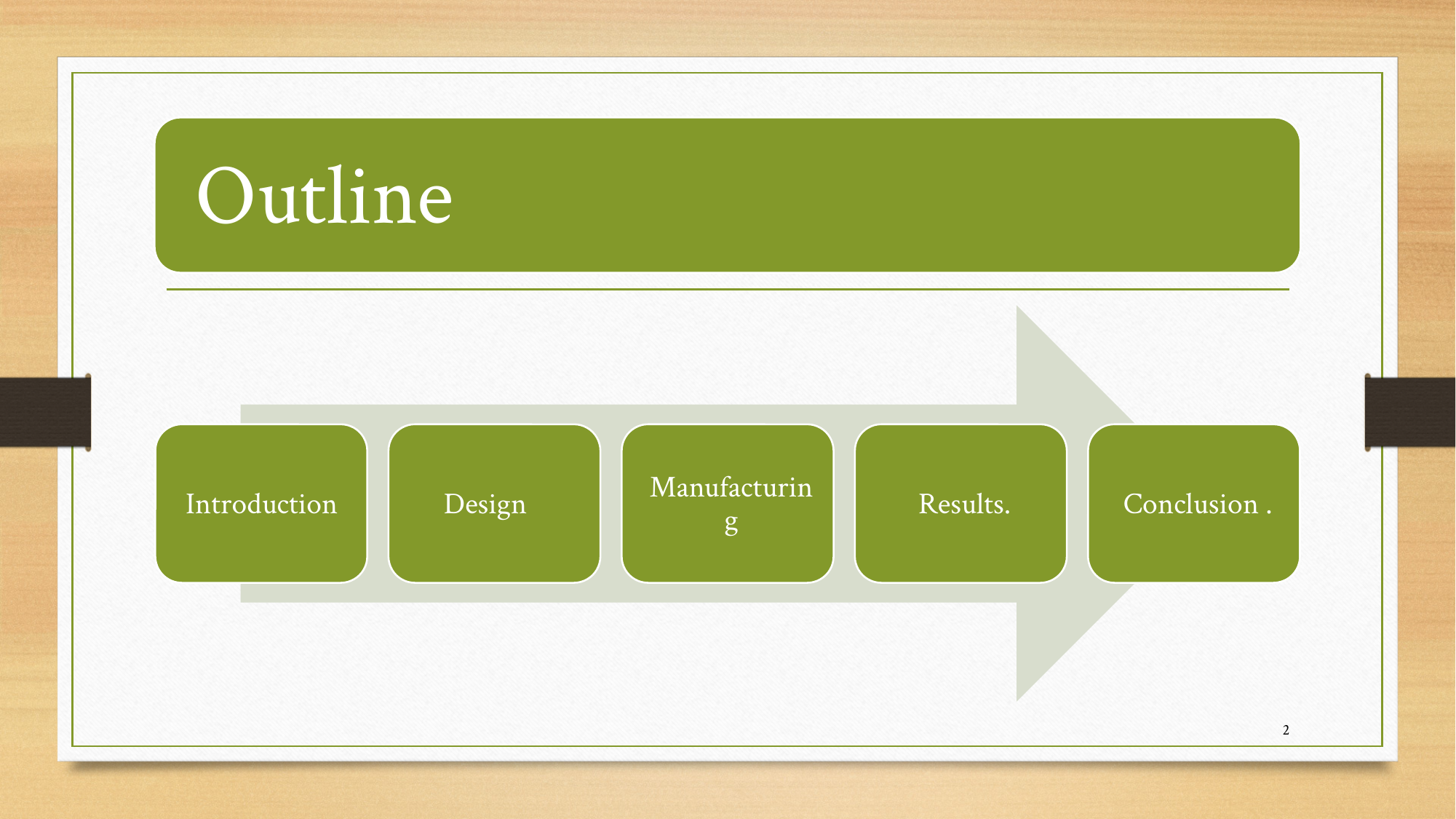

Outline
Introduction
Design
Manufacturing
Results.
Conclusion .
2